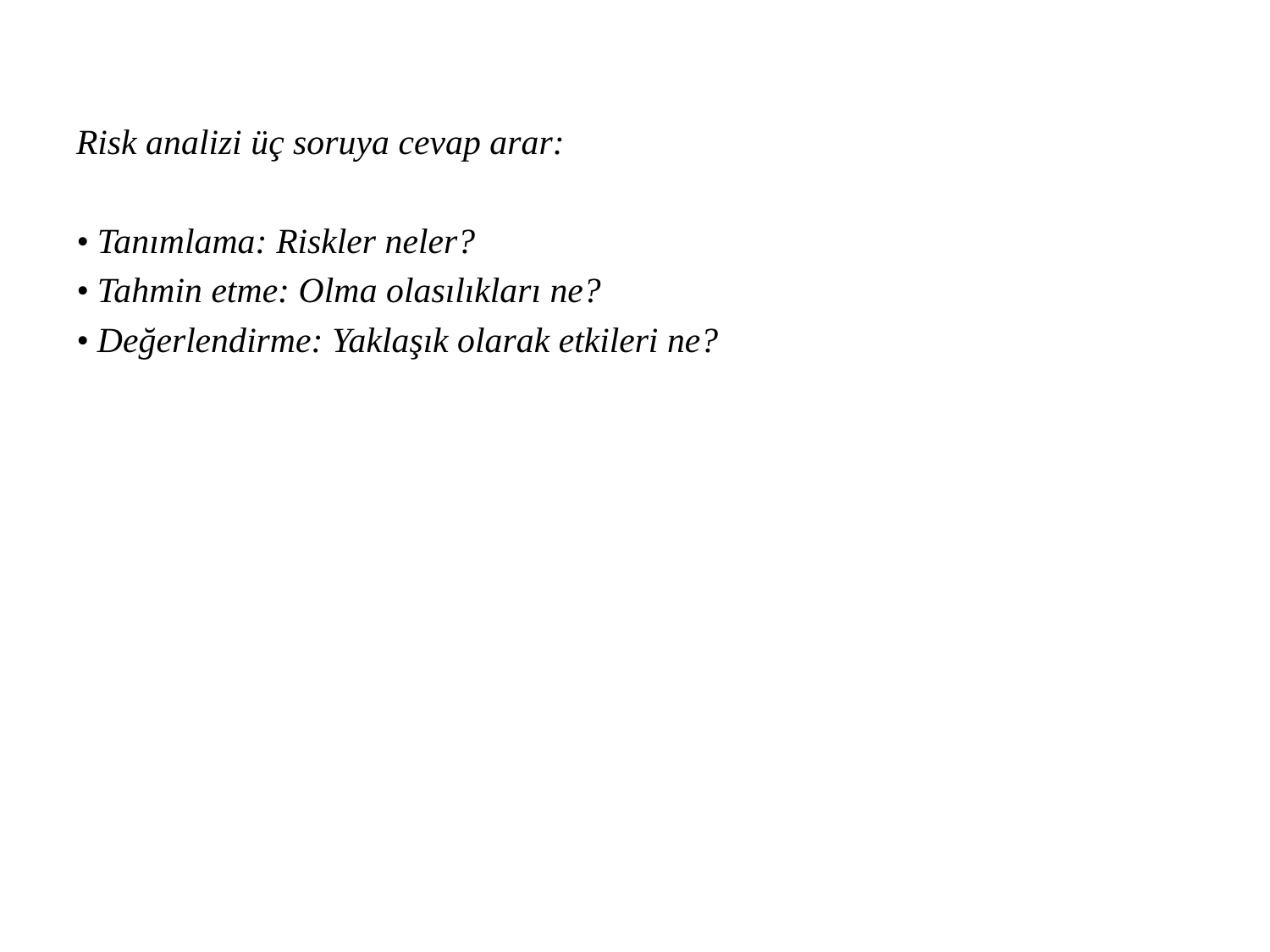

Risk analizi üç soruya cevap arar:

• Tanımlama: Riskler neler?
• Tahmin etme: Olma olasılıkları ne?
• Değerlendirme: Yaklaşık olarak etkileri ne?